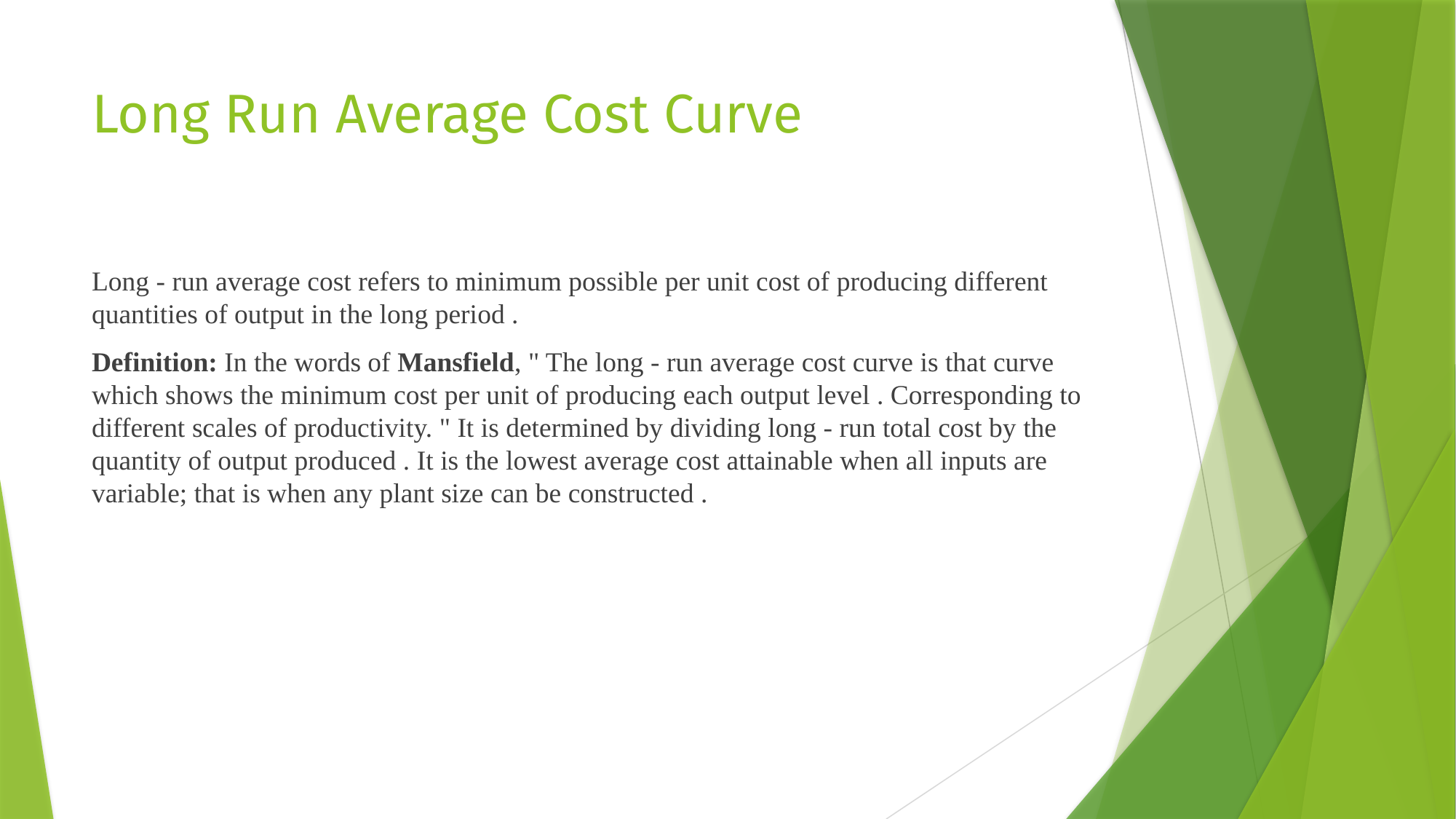

# Long Run Average Cost Curve
Long - run average cost refers to minimum possible per unit cost of producing different quantities of output in the long period .
Definition: In the words of Mansfield, " The long - run average cost curve is that curve which shows the minimum cost per unit of producing each output level . Corresponding to different scales of productivity. " It is determined by dividing long - run total cost by the quantity of output produced . It is the lowest average cost attainable when all inputs are variable; that is when any plant size can be constructed .